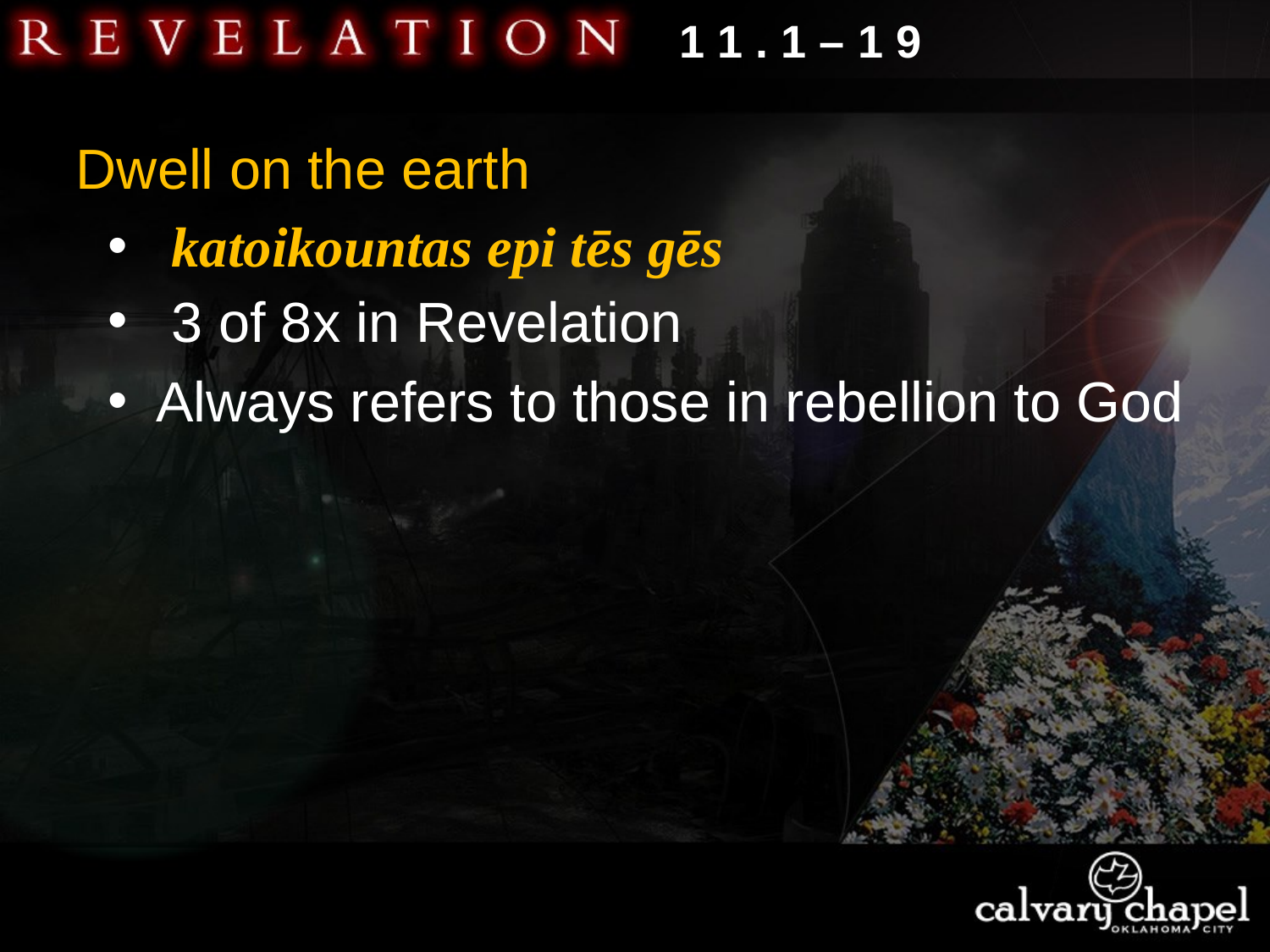

1 1 . 1 – 1 9
Dwell on the earth
 katoikountas epi tēs gēs
 3 of 8x in Revelation
Always refers to those in rebellion to God